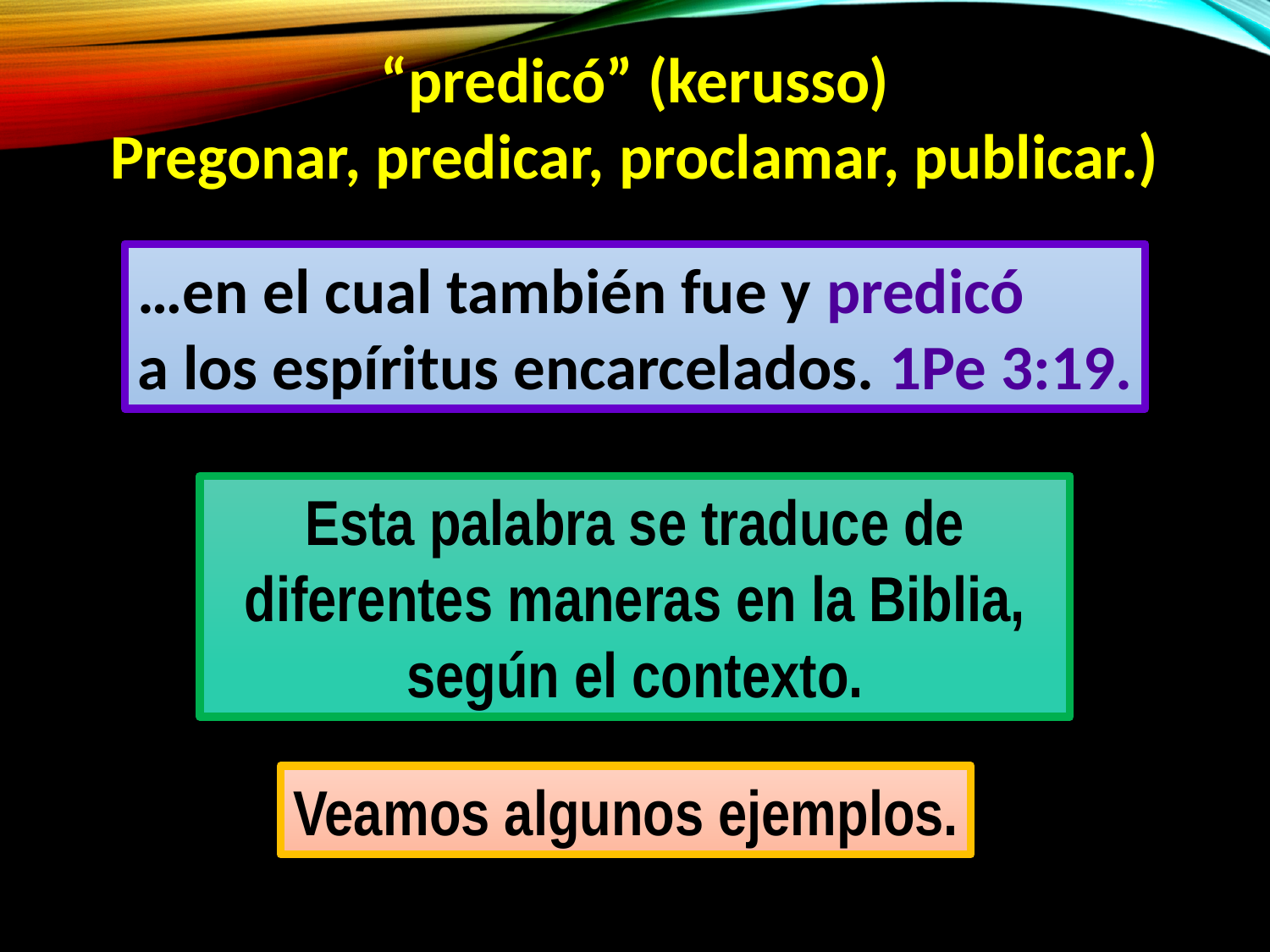

“predicó” (kerusso)
Pregonar, predicar, proclamar, publicar.)
…en el cual también fue y predicó
a los espíritus encarcelados. 1Pe 3:19.
Esta palabra se traduce de diferentes maneras en la Biblia, según el contexto.
Veamos algunos ejemplos.